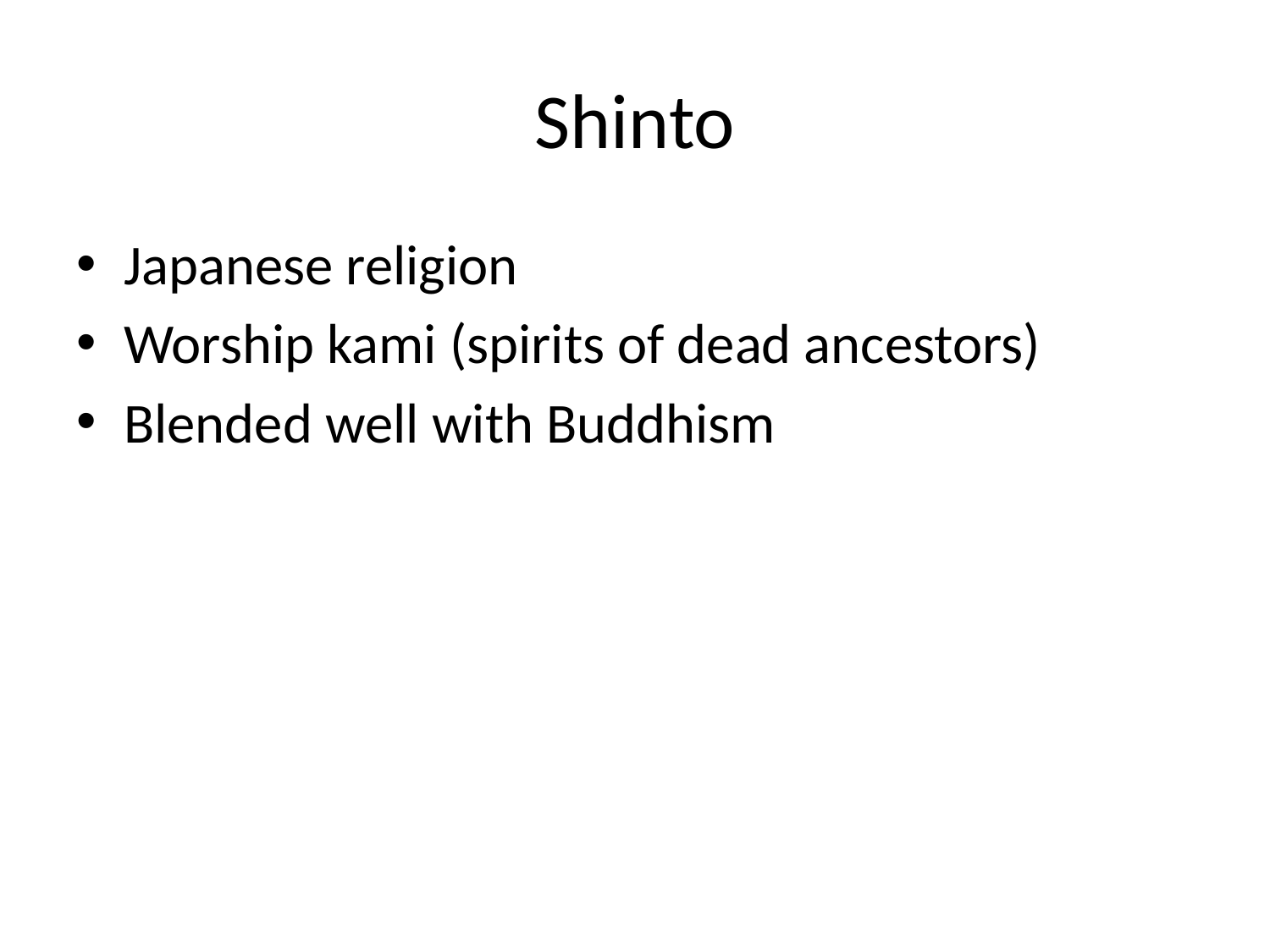

# Shinto
Japanese religion
Worship kami (spirits of dead ancestors)
Blended well with Buddhism